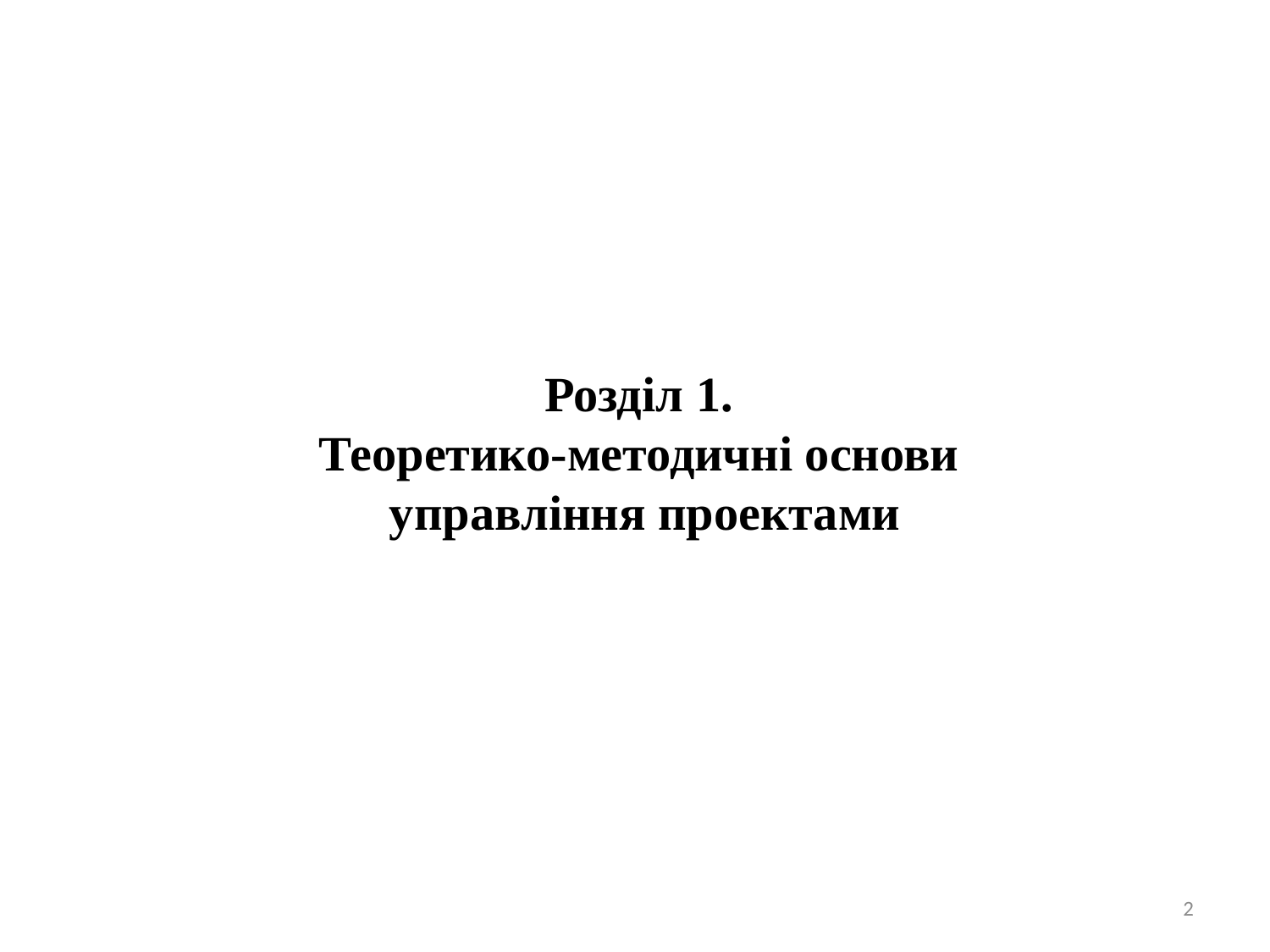

Розділ 1.
Теоретико-методичні основи
управління проектами
2